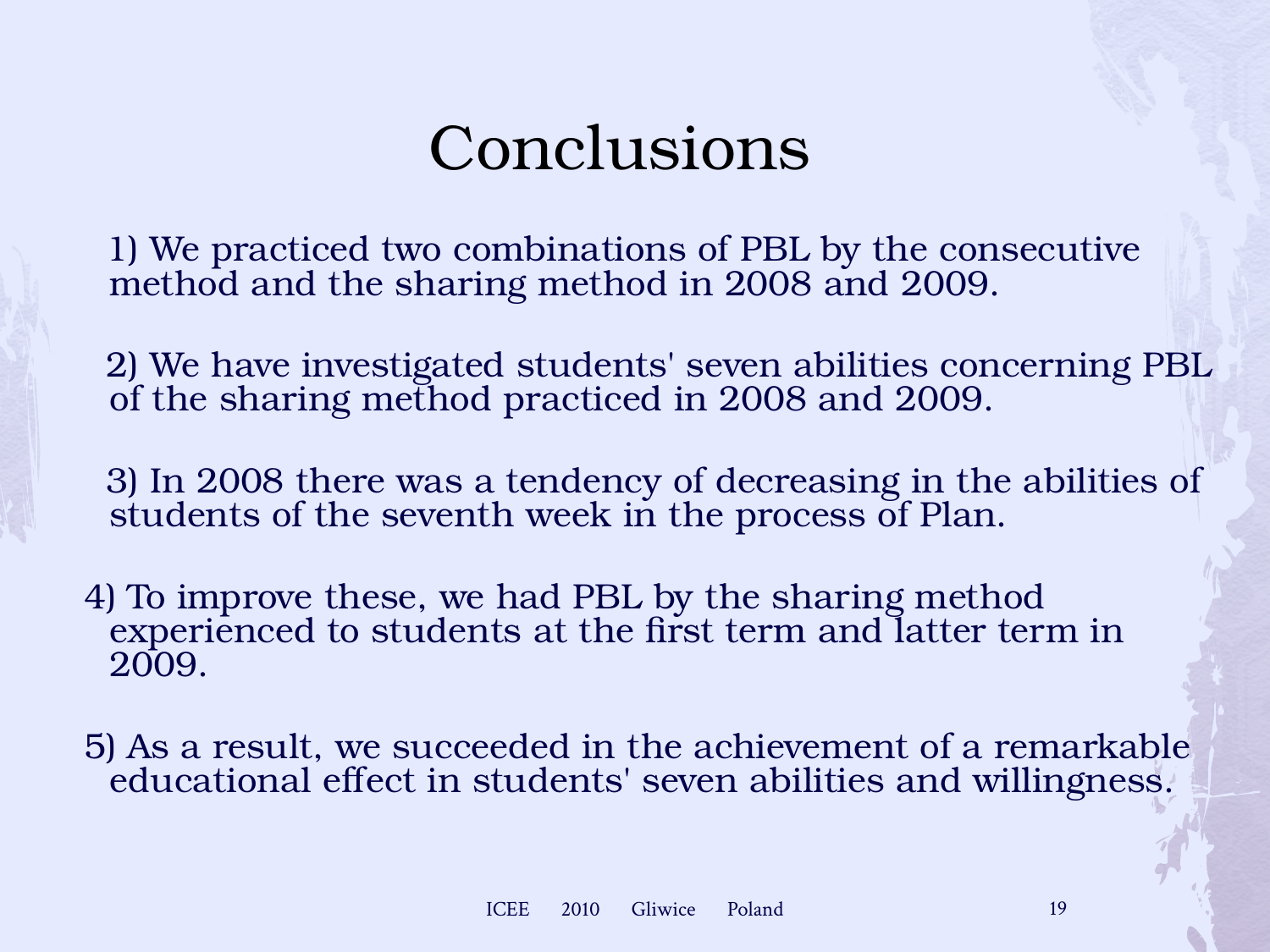

# Conclusions
　1) We practiced two combinations of PBL by the consecutive method and the sharing method in 2008 and 2009.

　2) We have investigated students' seven abilities concerning PBL of the sharing method practiced in 2008 and 2009.

　3) In 2008 there was a tendency of decreasing in the abilities of students of the seventh week in the process of Plan.

  4) To improve these, we had PBL by the sharing method experienced to students at the first term and latter term in 2009.

  5) As a result, we succeeded in the achievement of a remarkable educational effect in students' seven abilities and willingness.

ICEE　2010　Gliwice　Poland
19